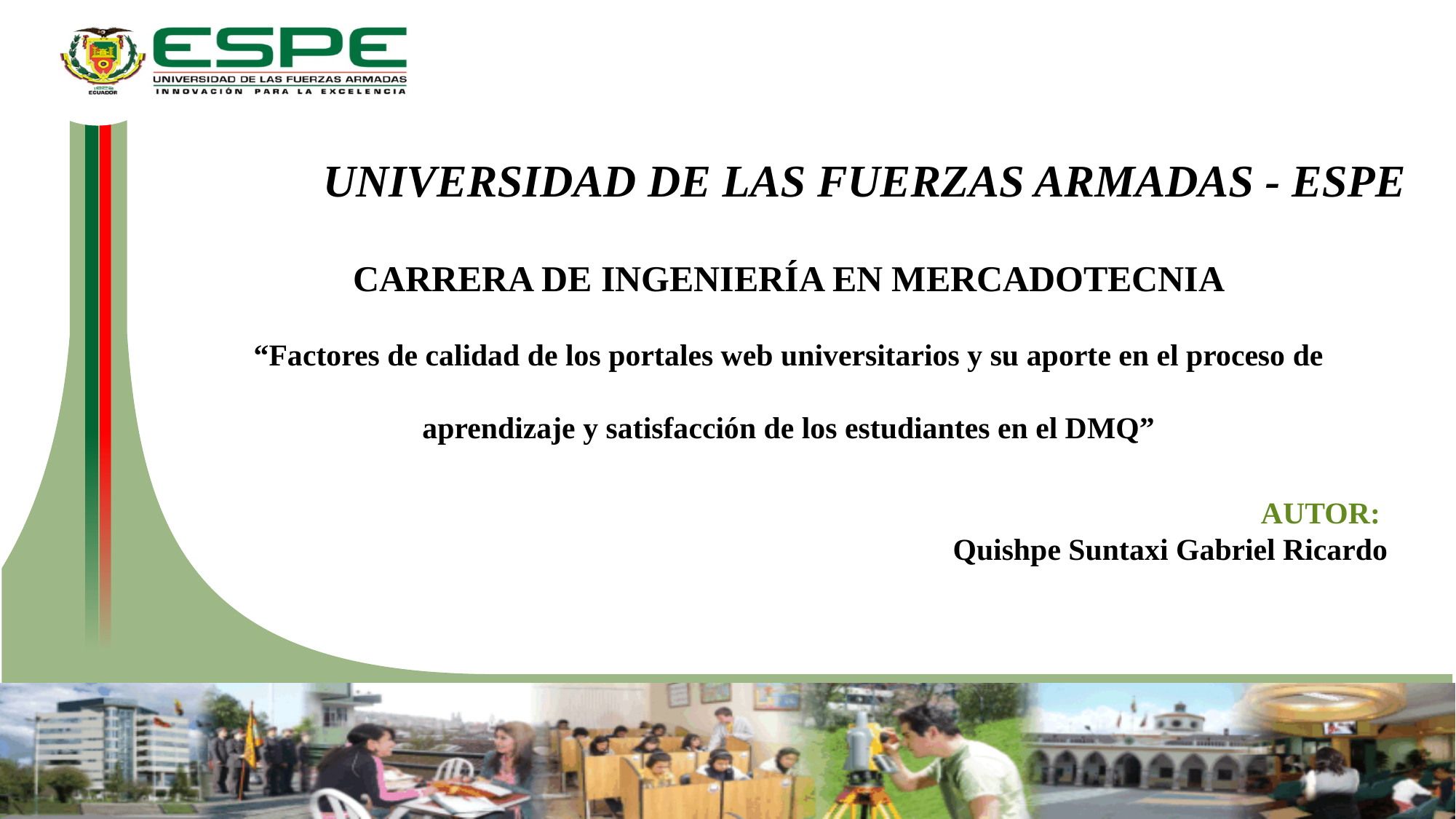

UNIVERSIDAD DE LAS FUERZAS ARMADAS - ESPE
CARRERA DE INGENIERÍA EN MERCADOTECNIA
“Factores de calidad de los portales web universitarios y su aporte en el proceso de aprendizaje y satisfacción de los estudiantes en el DMQ”

AUTOR:
Quishpe Suntaxi Gabriel Ricardo